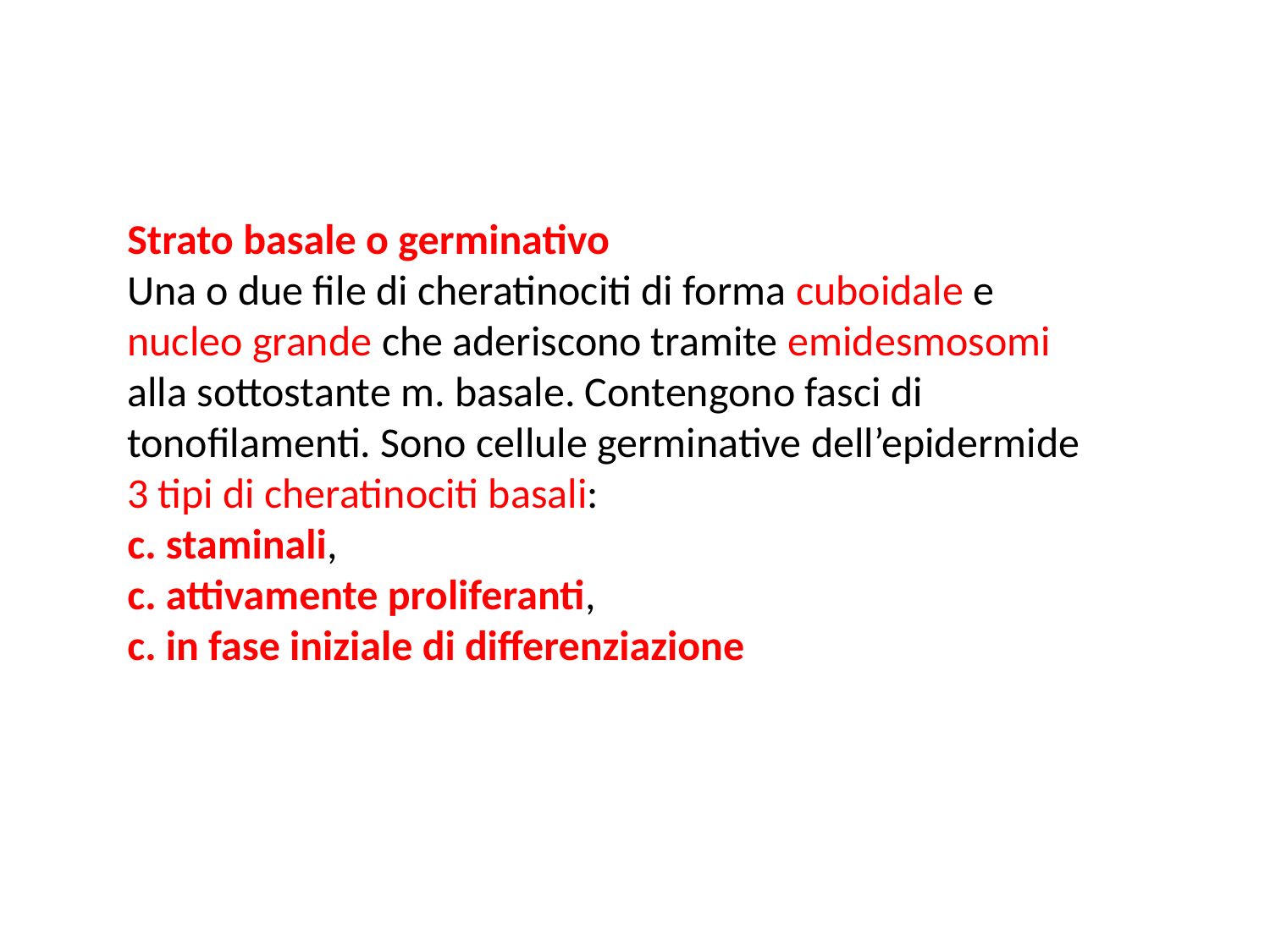

Strato basale o germinativo
Una o due file di cheratinociti di forma cuboidale e nucleo grande che aderiscono tramite emidesmosomi alla sottostante m. basale. Contengono fasci di tonofilamenti. Sono cellule germinative dell’epidermide 3 tipi di cheratinociti basali:
c. staminali,
c. attivamente proliferanti,
c. in fase iniziale di differenziazione